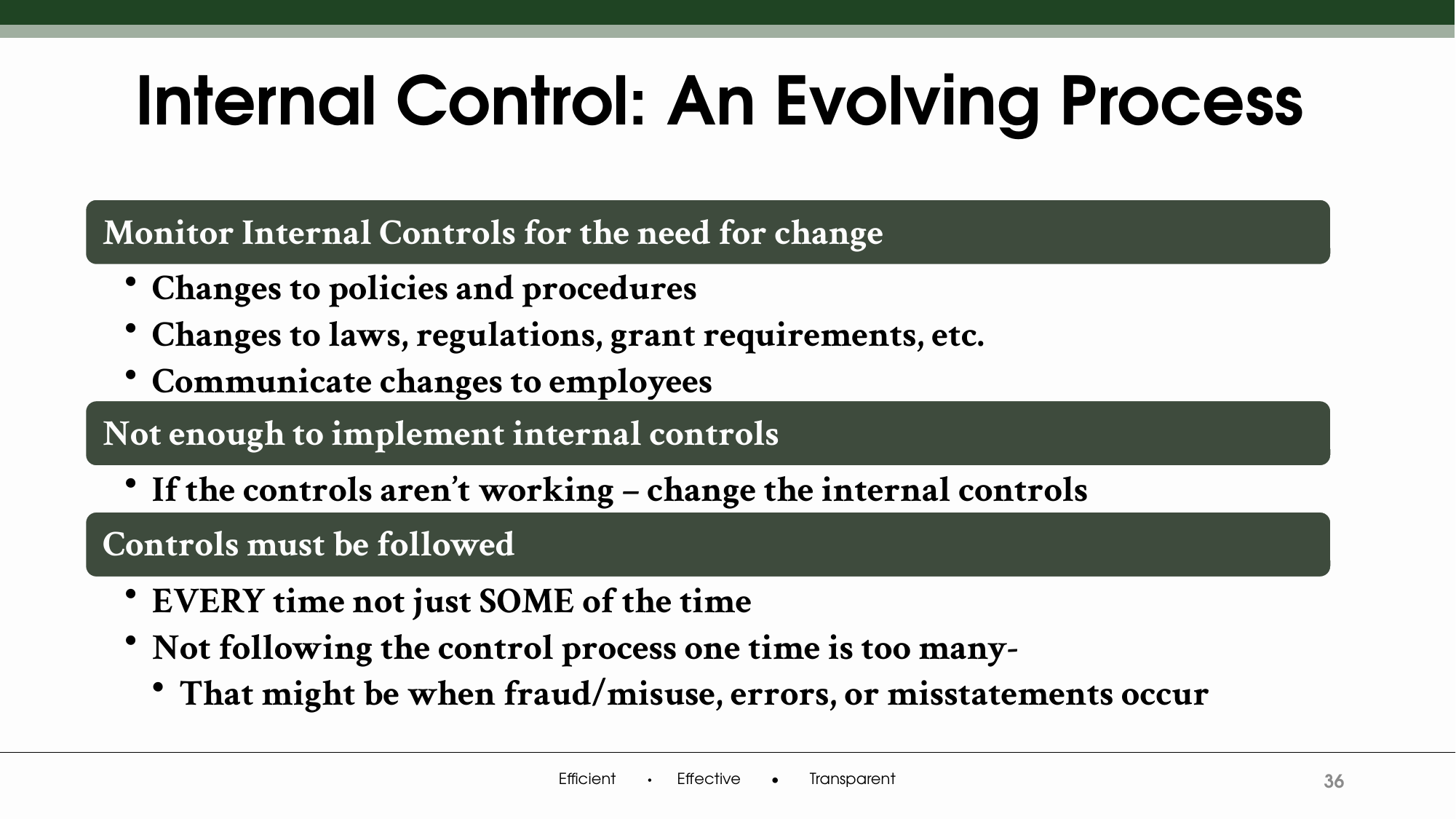

# Internal Control: An Evolving Process
Monitor Internal Controls for the need for change
Changes to policies and procedures
Changes to laws, regulations, grant requirements, etc.
Communicate changes to employees
Not enough to implement internal controls
If the controls aren’t working – change the internal controls
Controls must be followed
EVERY time not just SOME of the time
Not following the control process one time is too many-
That might be when fraud/misuse, errors, or misstatements occur
36